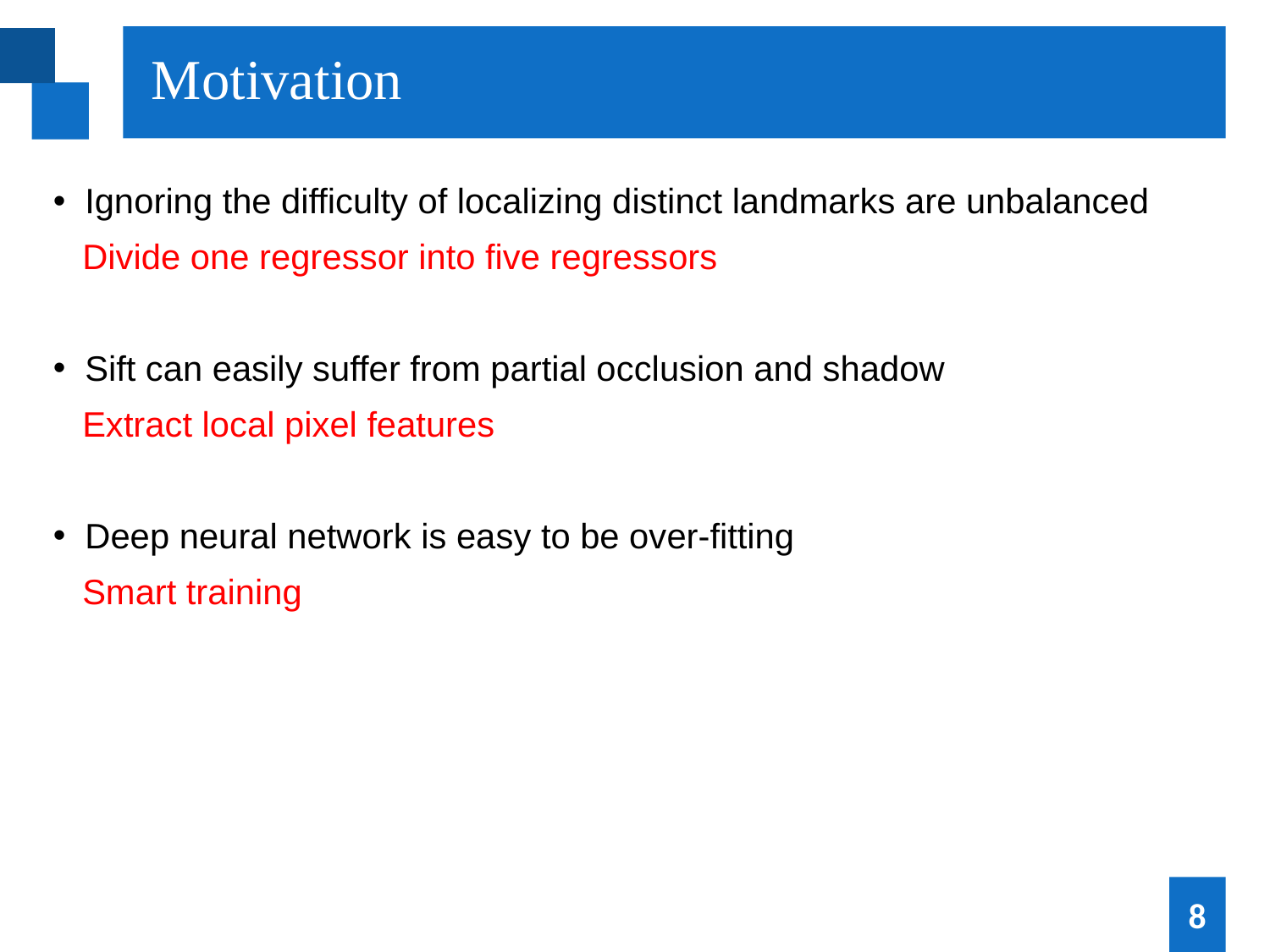

Motivation
Ignoring the difficulty of localizing distinct landmarks are unbalanced
   Divide one regressor into five regressors

Sift can easily suffer from partial occlusion and shadow
   Extract local pixel features

Deep neural network is easy to be over-fitting
   Smart training
8